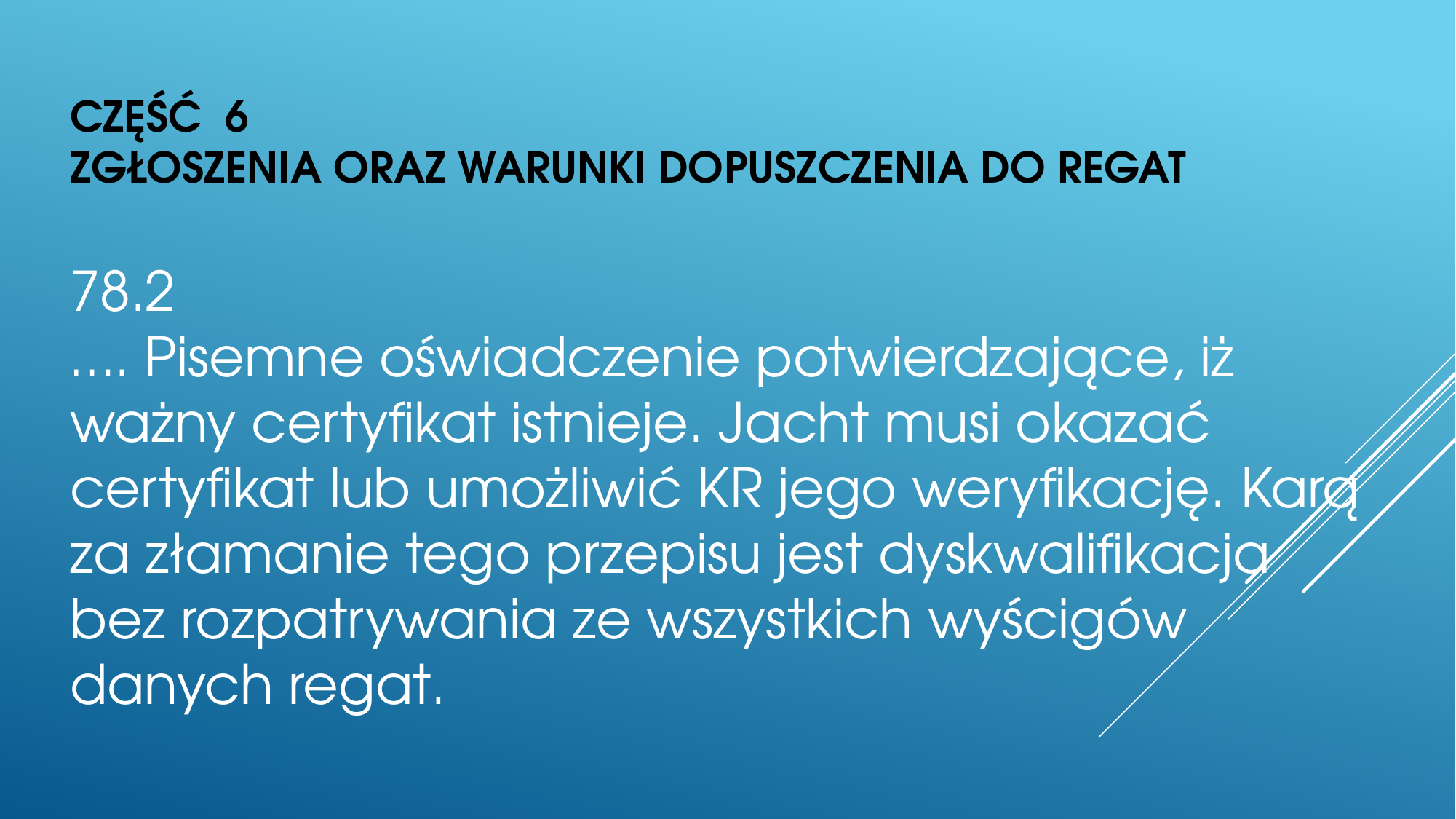

CZĘŚĆ  6
ZGŁOSZENIA ORAZ WARUNKI DOPUSZCZENIA DO REGAT

78.2
…. Pisemne oświadczenie potwierdzające, iż ważny certyfikat istnieje. Jacht musi okazać certyfikat lub umożliwić KR jego weryfikację. Karą za złamanie tego przepisu jest dyskwalifikacja bez rozpatrywania ze wszystkich wyścigów danych regat.